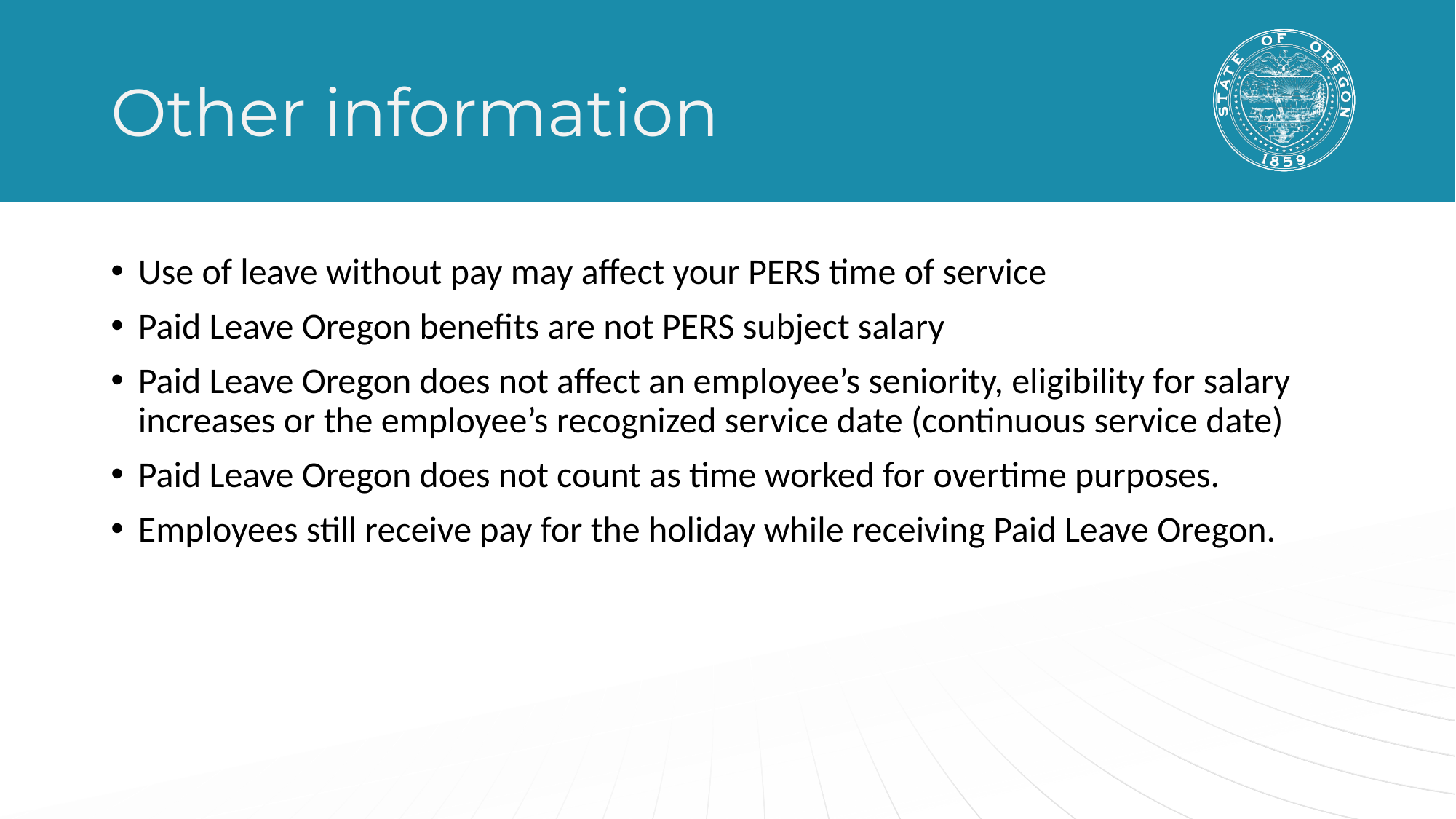

# Other information
Use of leave without pay may affect your PERS time of service
Paid Leave Oregon benefits are not PERS subject salary
Paid Leave Oregon does not affect an employee’s seniority, eligibility for salary increases or the employee’s recognized service date (continuous service date)
Paid Leave Oregon does not count as time worked for overtime purposes.
Employees still receive pay for the holiday while receiving Paid Leave Oregon.